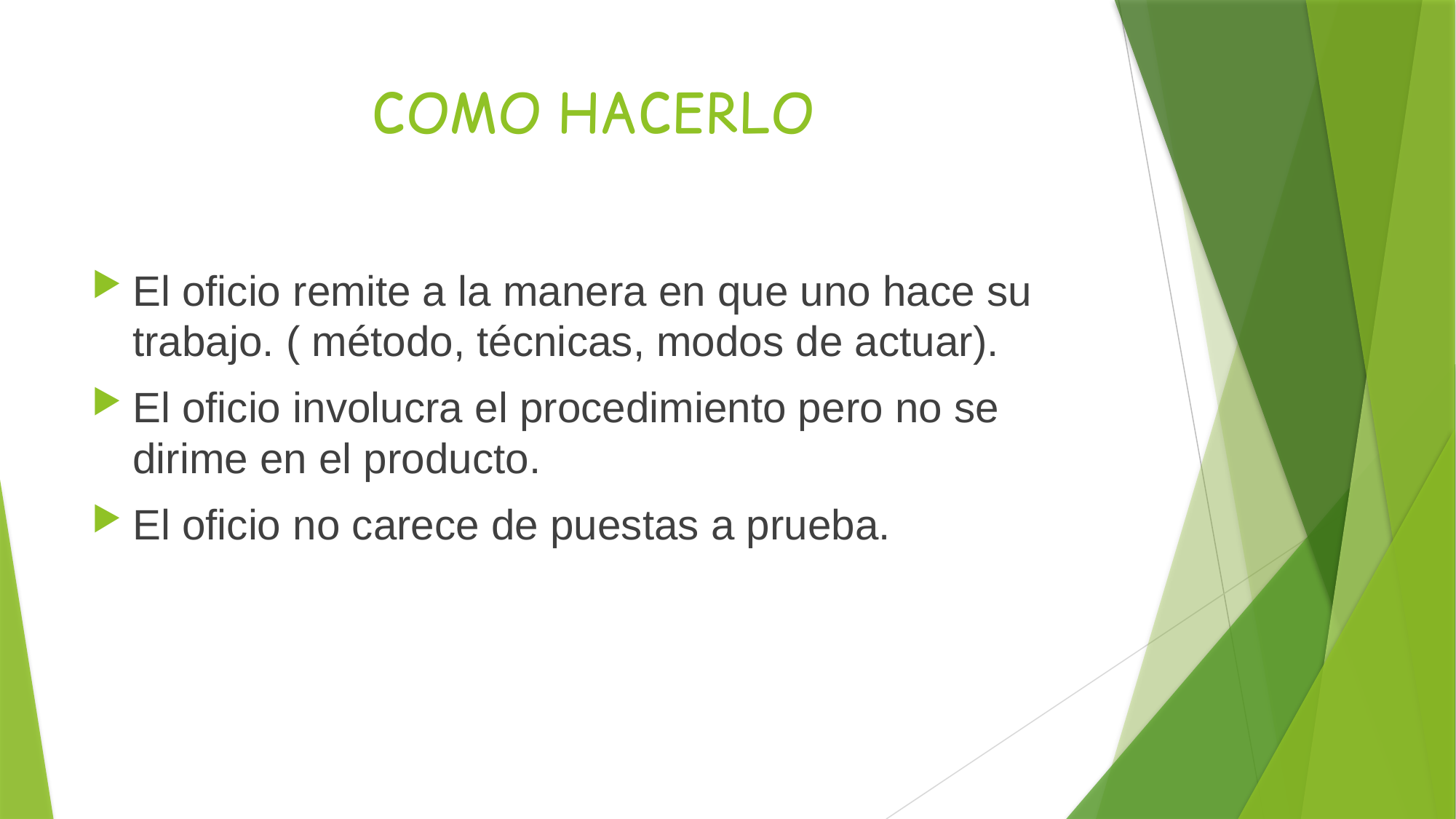

# COMO HACERLO
El oficio remite a la manera en que uno hace su trabajo. ( método, técnicas, modos de actuar).
El oficio involucra el procedimiento pero no se dirime en el producto.
El oficio no carece de puestas a prueba.